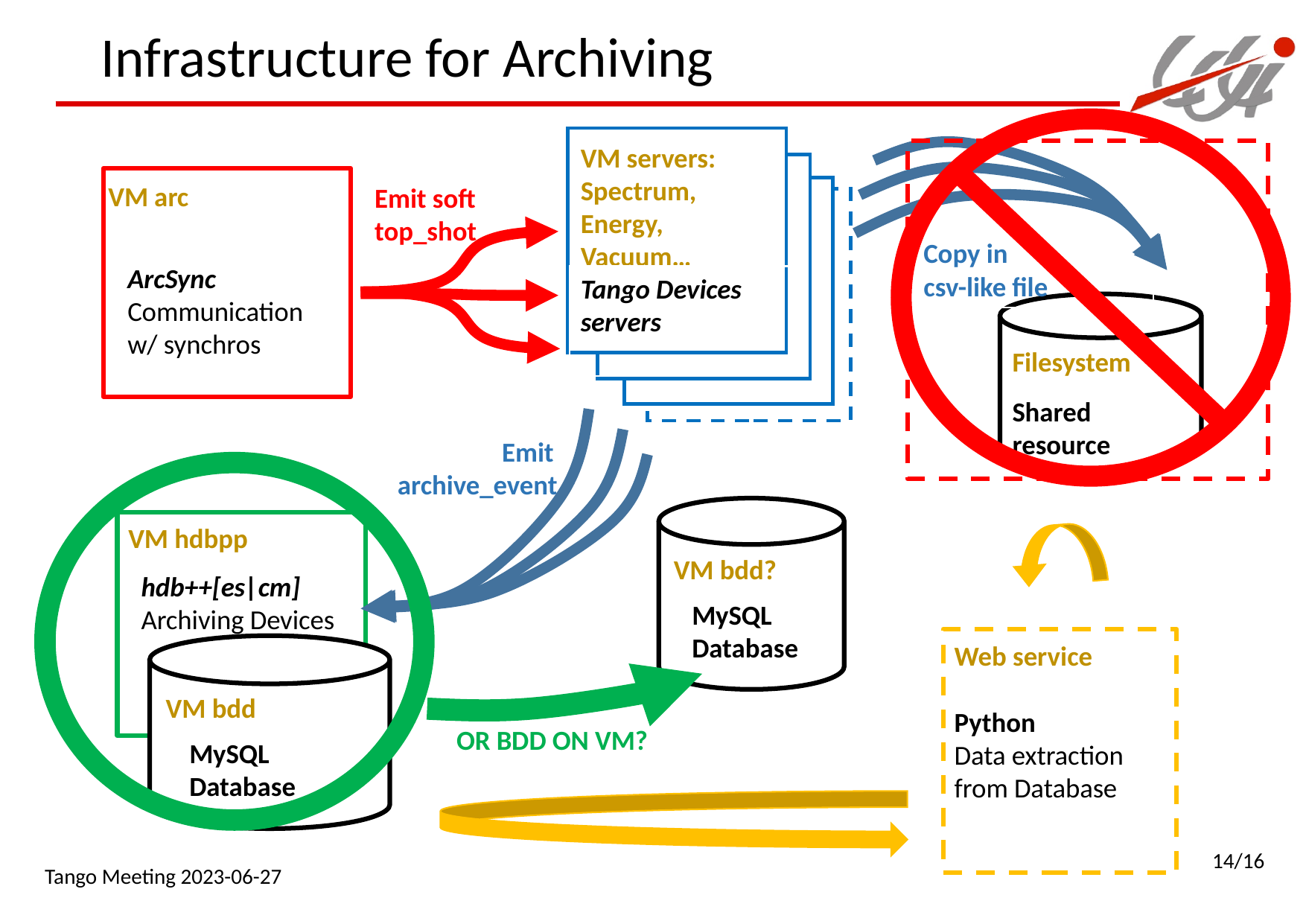

# Infrastructure for Archiving

Copy in
csv-like file

VM servers: Spectrum, Energy, Vacuum…

Tango Devices servers

VM arc

ArcSync
Communication w/ synchros
Emit soft top_shot

Shared resource
Filesystem

                 Emit archive_event

MySQL Database
VM bdd?

VM hdbpp
hdb++[es|cm]
Archiving Devices

Web service

Python
Data extraction from Database

MySQL Database
VM bdd

OR BDD ON VM?

14/16